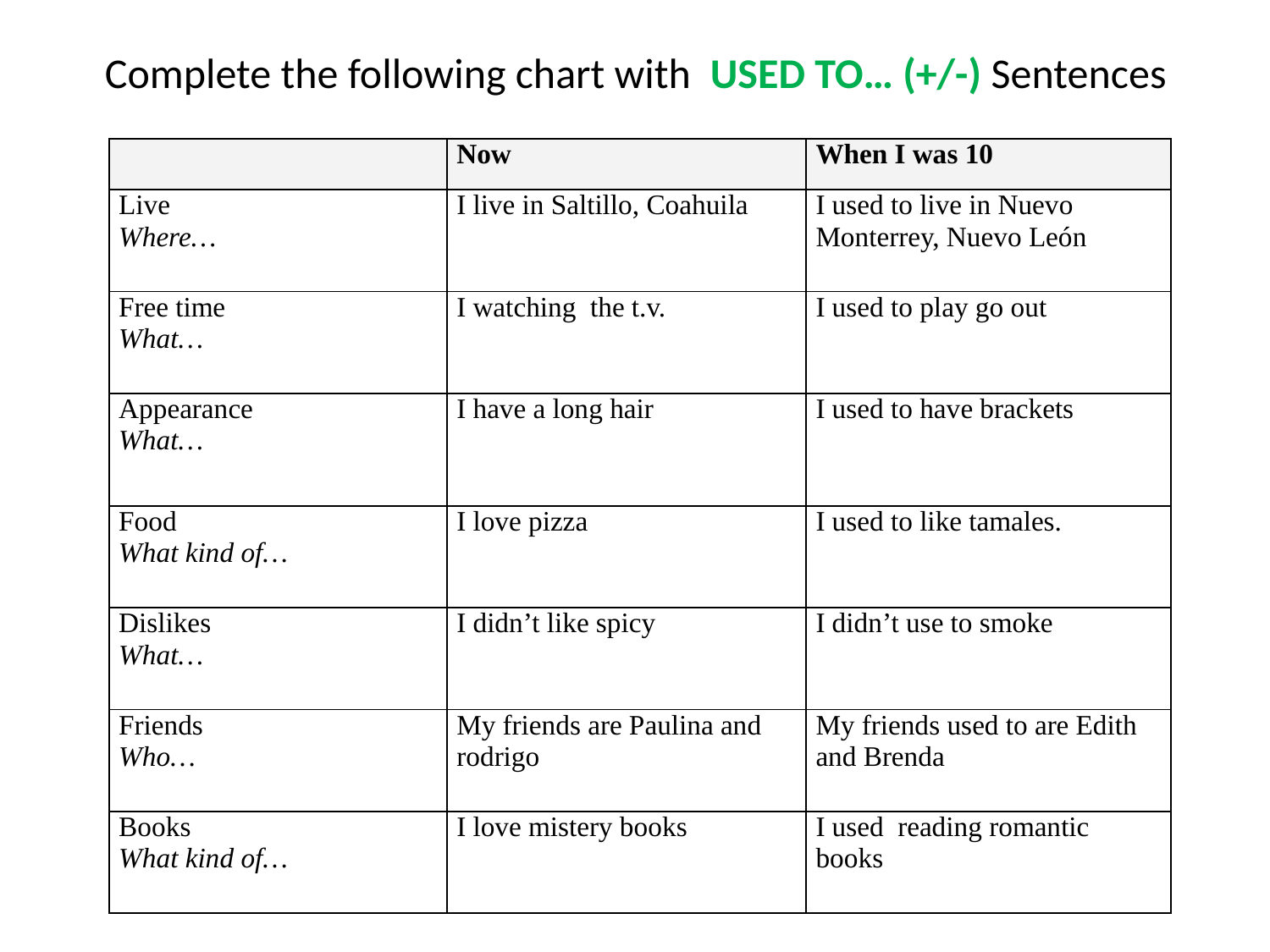

Complete the following chart with  USED TO… (+/-) Sentences
|  | Now | When I was 10 |
| --- | --- | --- |
| Live Where… | I live in Saltillo, Coahuila | I used to live in Nuevo Monterrey, Nuevo León |
| Free time What… | I watching the t.v. | I used to play go out |
| Appearance What… | I have a long hair | I used to have brackets |
| Food What kind of… | I love pizza | I used to like tamales. |
| Dislikes What… | I didn’t like spicy | I didn’t use to smoke |
| Friends Who… | My friends are Paulina and rodrigo | My friends used to are Edith and Brenda |
| Books What kind of… | I love mistery books | I used reading romantic books |